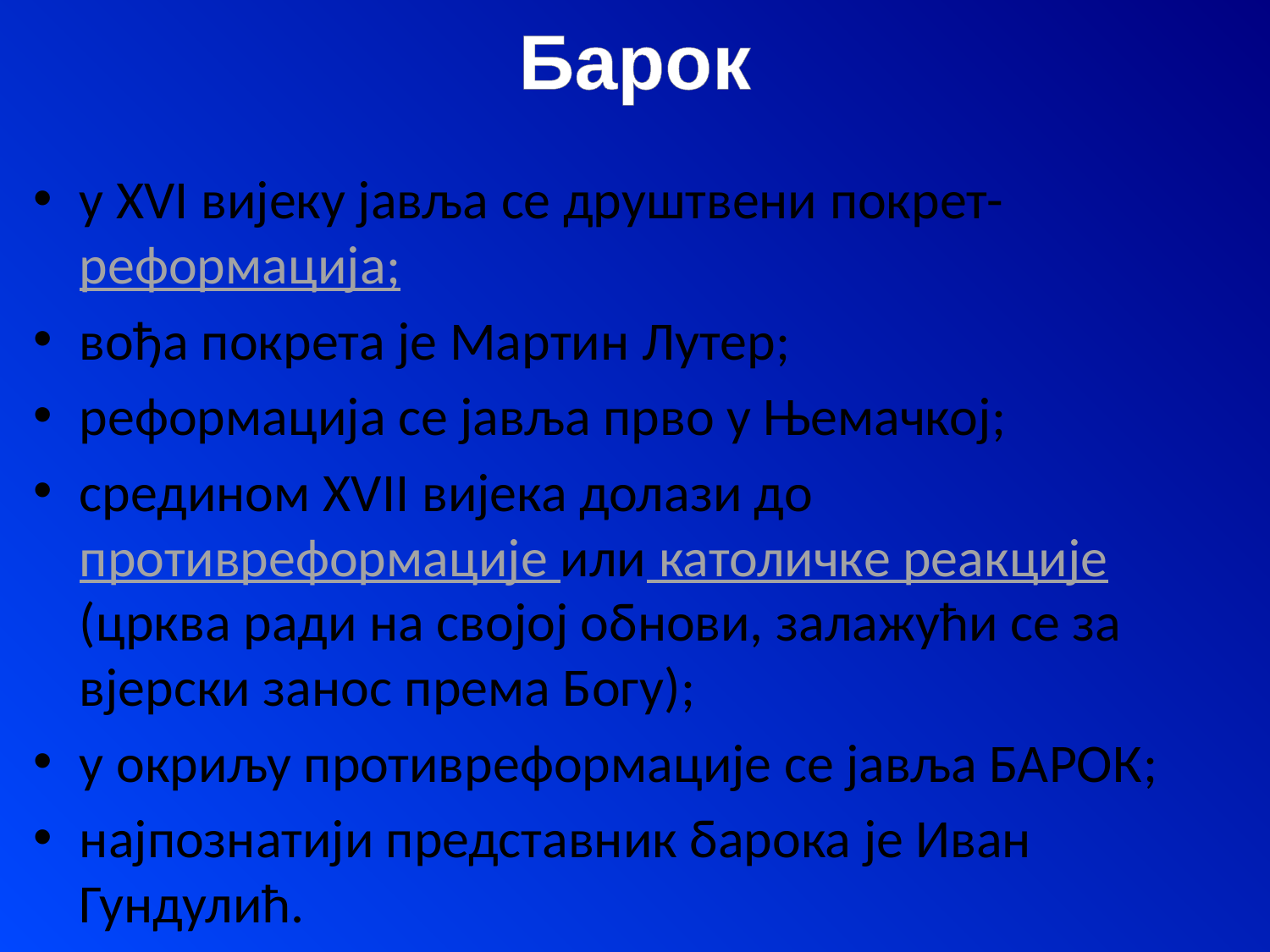

# Барок
у XVI вијеку јавља се друштвени покрет-реформација;
вођа покрета је Мартин Лутер;
реформација се јавља прво у Њемачкој;
средином XVII вијека долази до противреформације или католичке реакције (црква ради на својој обнови, залажући се за вјерски занос према Богу);
у окриљу противреформације се јавља БАРОК;
најпознатији представник барока је Иван Гундулић.